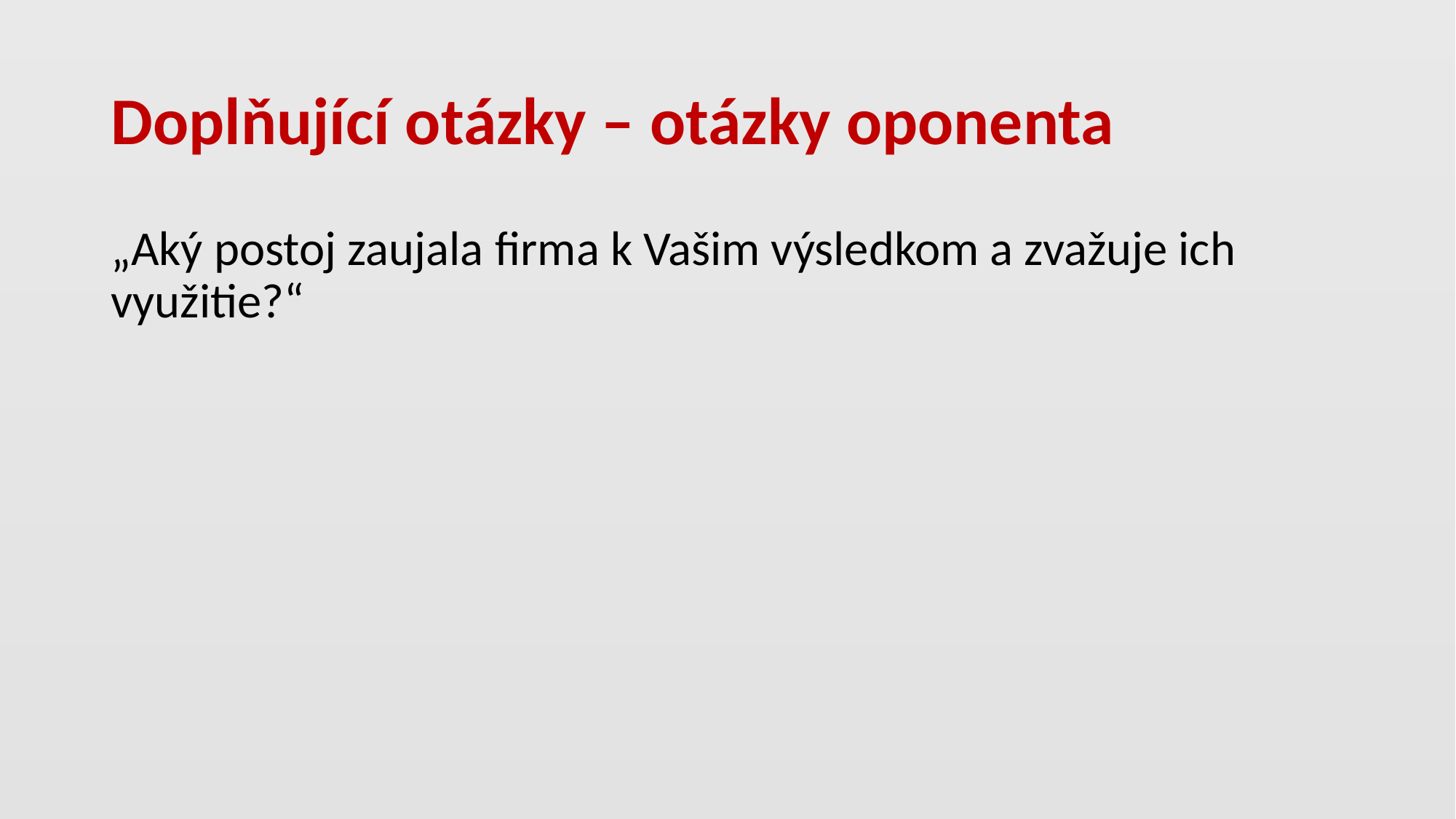

# Doplňující otázky – otázky oponenta
„Aký postoj zaujala ﬁrma k Vašim výsledkom a zvažuje ich využitie?“